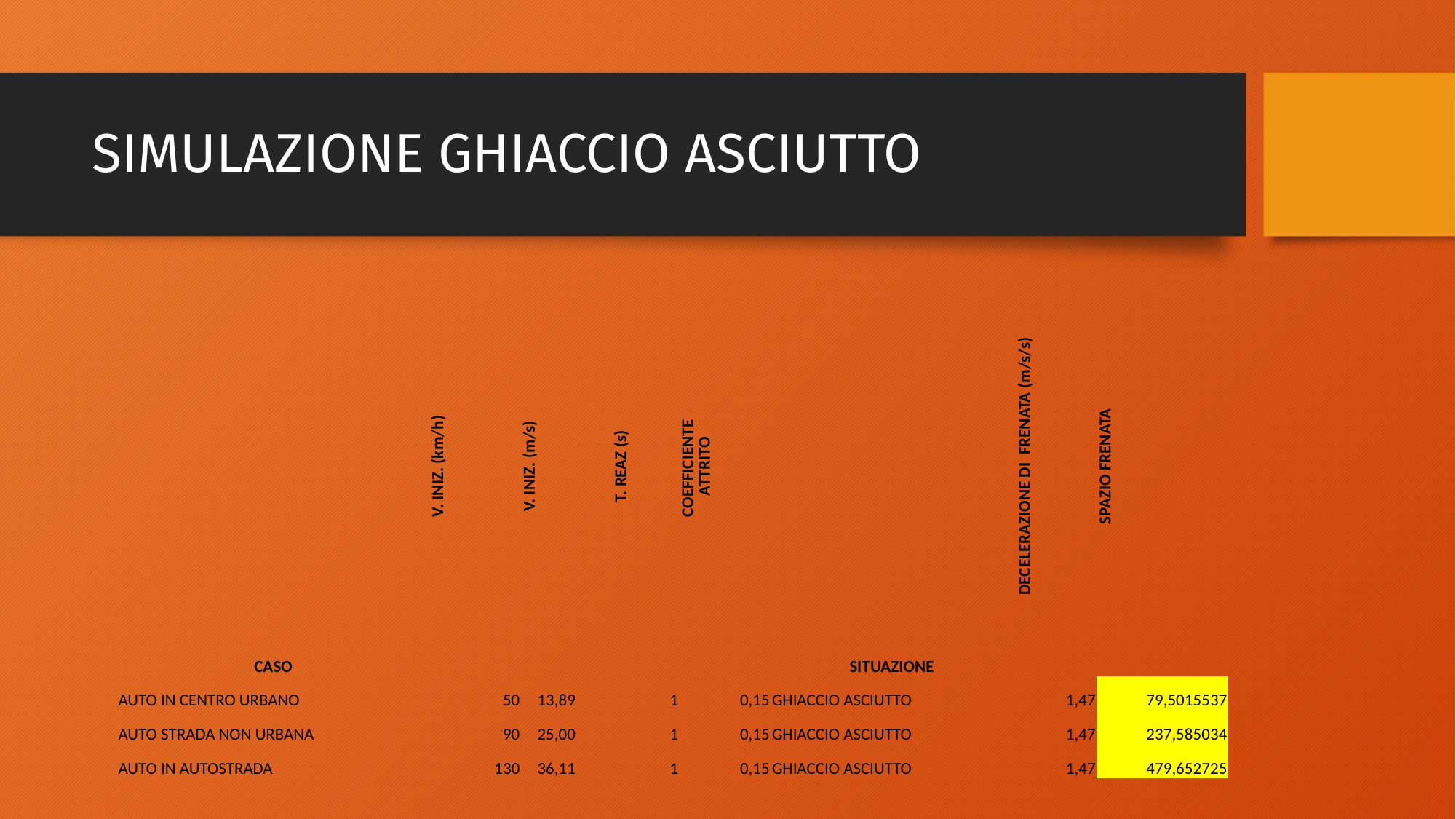

# SIMULAZIONE GHIACCIO ASCIUTTO
| CASO | V. INIZ. (km/h) | V. INIZ. (m/s) | T. REAZ (s) | COEFFICIENTE ATTRITO | SITUAZIONE | DECELERAZIONE DI FRENATA (m/s/s) | SPAZIO FRENATA |
| --- | --- | --- | --- | --- | --- | --- | --- |
| AUTO IN CENTRO URBANO | 50 | 13,89 | 1 | 0,15 | GHIACCIO ASCIUTTO | 1,47 | 79,5015537 |
| AUTO STRADA NON URBANA | 90 | 25,00 | 1 | 0,15 | GHIACCIO ASCIUTTO | 1,47 | 237,585034 |
| AUTO IN AUTOSTRADA | 130 | 36,11 | 1 | 0,15 | GHIACCIO ASCIUTTO | 1,47 | 479,652725 |